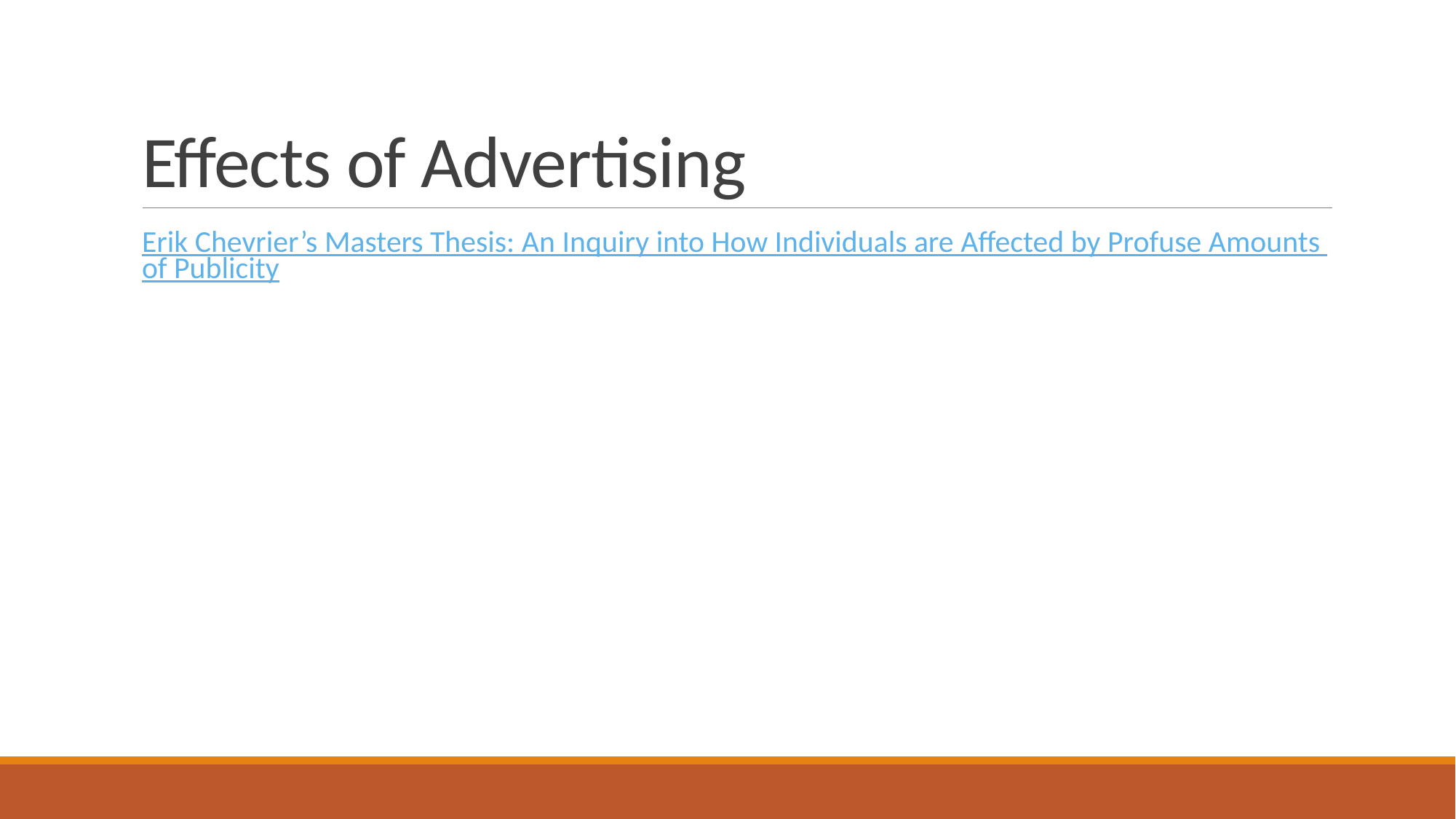

# Effects of Advertising
Erik Chevrier’s Masters Thesis: An Inquiry into How Individuals are Affected by Profuse Amounts of Publicity